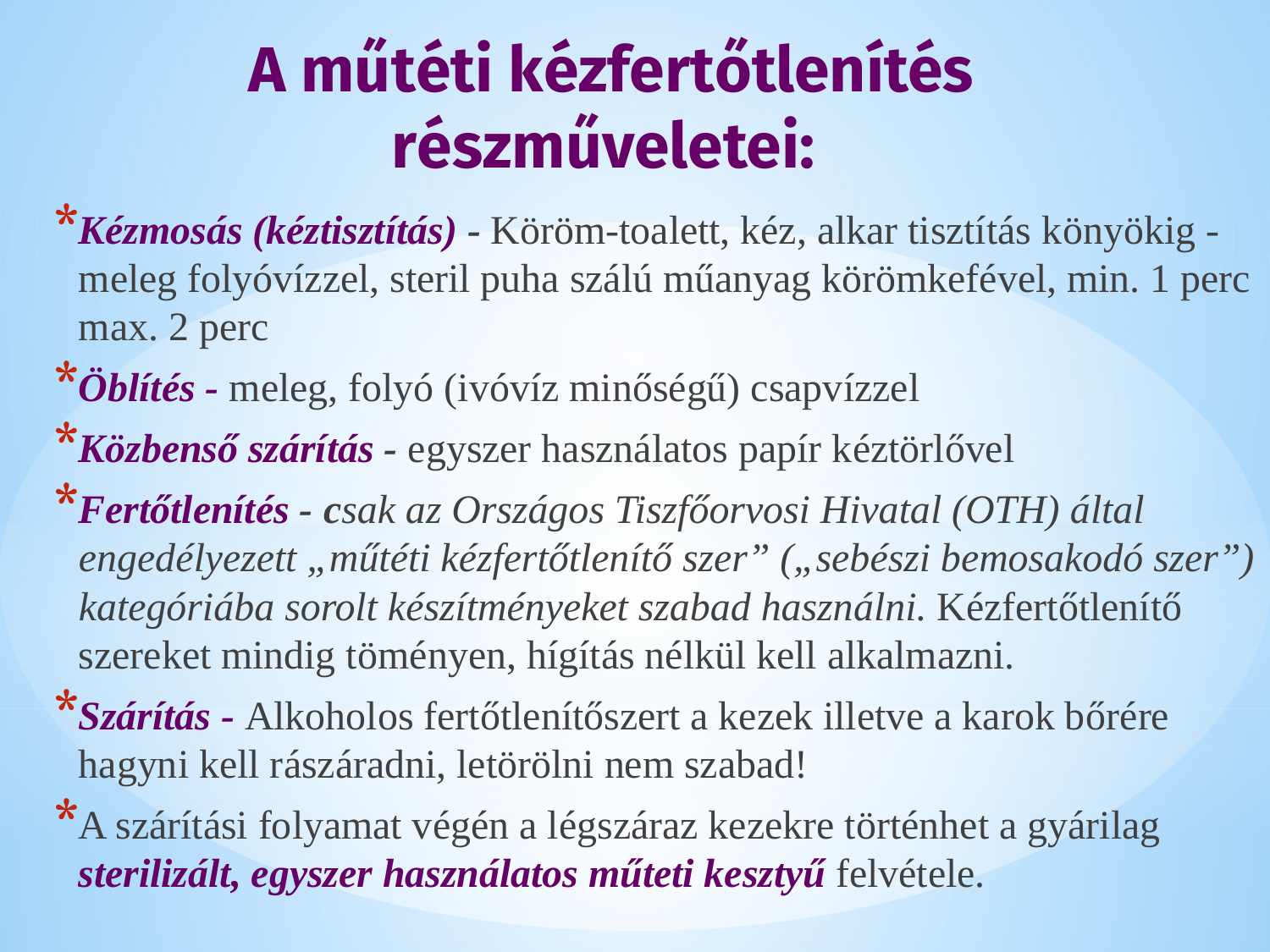

# A műtéti kézfertőtlenítés részműveletei:
Kézmosás (kéztisztítás) - Köröm-toalett, kéz, alkar tisztítás könyökig - meleg folyóvízzel, steril puha szálú műanyag körömkefével, min. 1 perc max. 2 perc
Öblítés - meleg, folyó (ivóvíz minőségű) csapvízzel
Közbenső szárítás - egyszer használatos papír kéztörlővel
Fertőtlenítés - csak az Országos Tiszfőorvosi Hivatal (OTH) által engedélyezett „műtéti kézfertőtlenítő szer” („sebészi bemosakodó szer”) kategóriába sorolt készítményeket szabad használni. Kézfertőtlenítő szereket mindig töményen, hígítás nélkül kell alkalmazni.
Szárítás - Alkoholos fertőtlenítőszert a kezek illetve a karok bőrére hagyni kell rászáradni, letörölni nem szabad!
A szárítási folyamat végén a légszáraz kezekre történhet a gyárilag sterilizált, egyszer használatos műteti kesztyű felvétele.